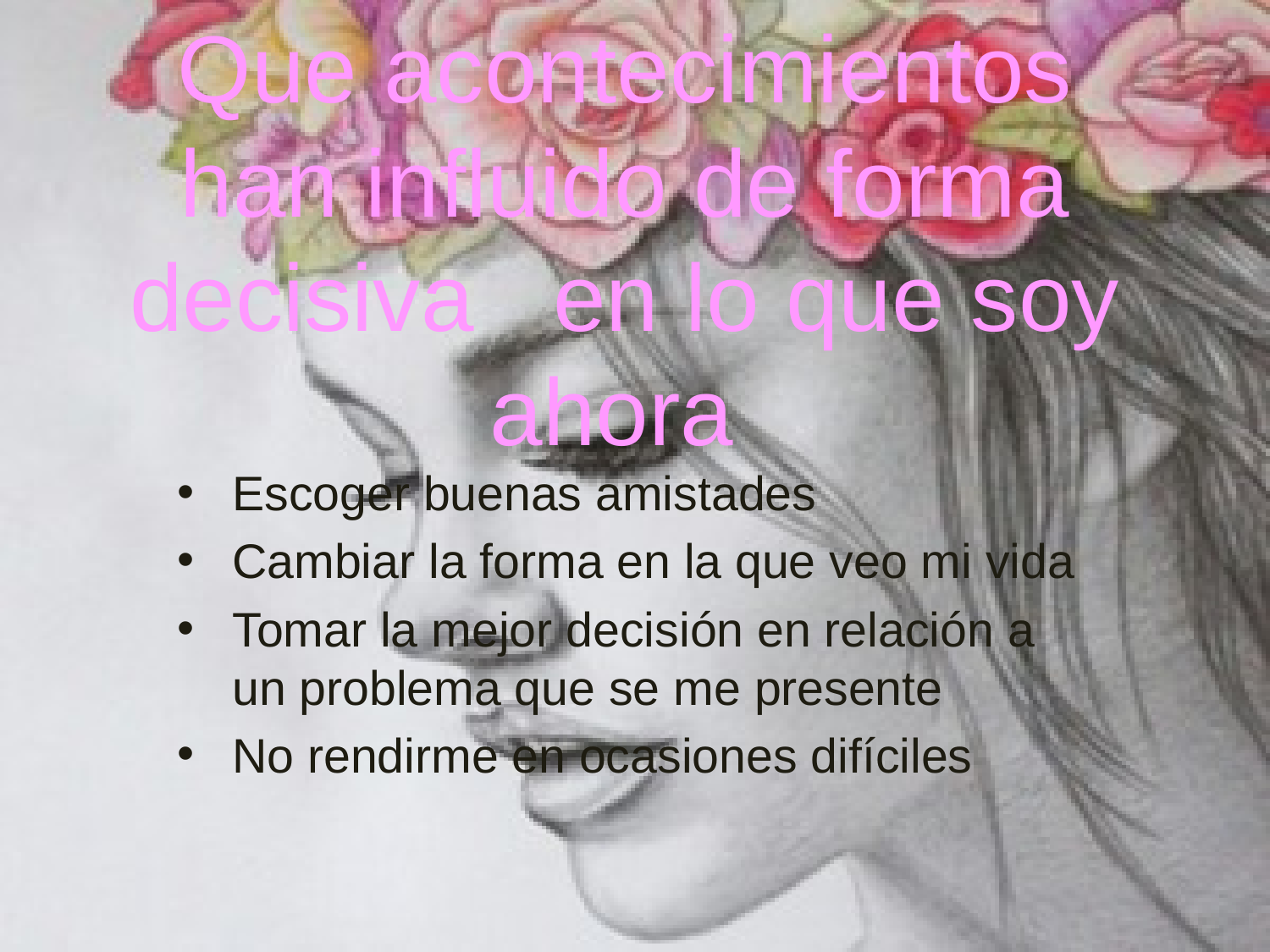

# Que acontecimientos han influido de forma decisiva   en lo que soy ahora
Escoger buenas amistades
Cambiar la forma en la que veo mi vida
Tomar la mejor decisión en relación a un problema que se me presente
No rendirme en ocasiones difíciles